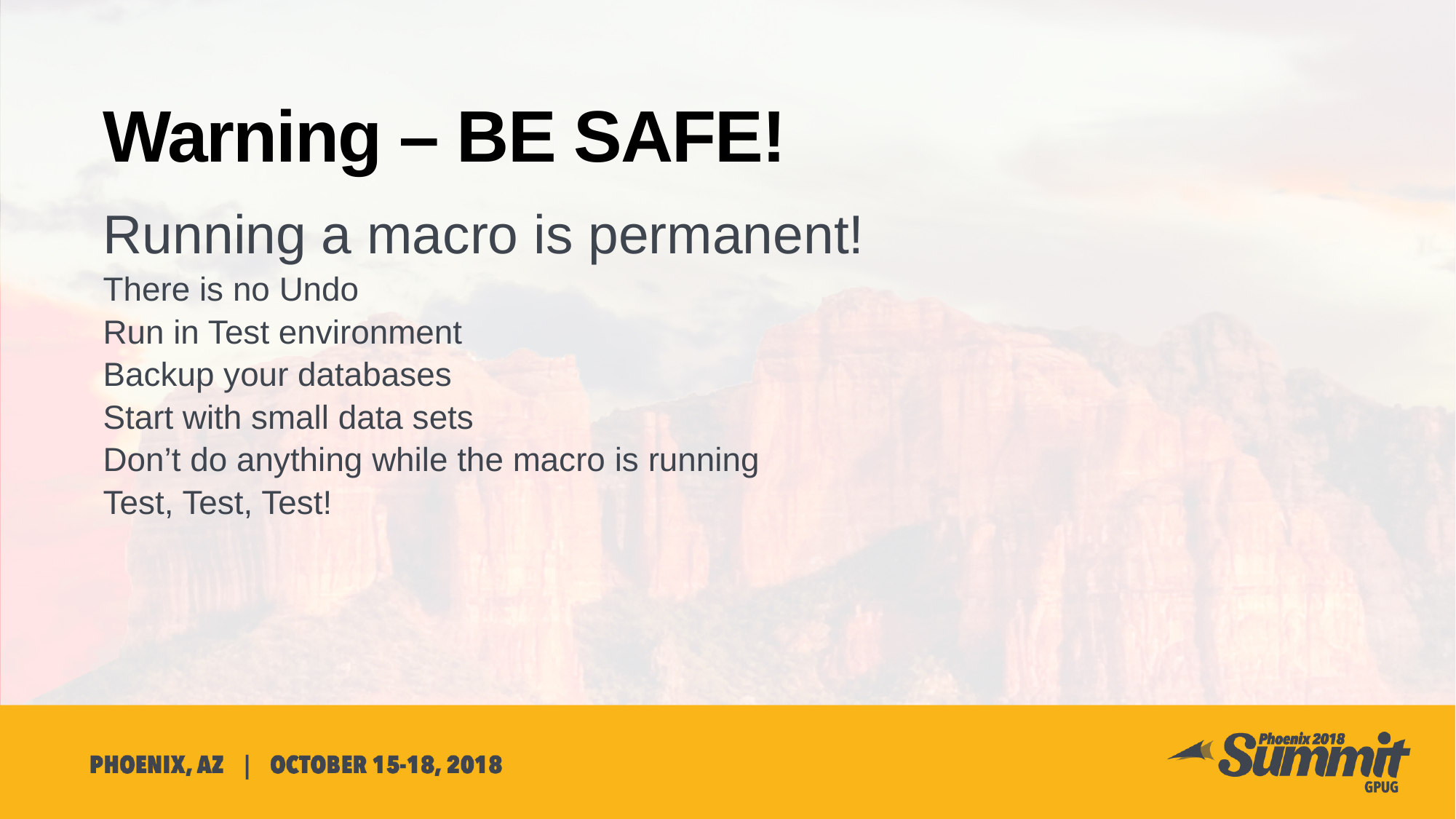

# Warning – BE SAFE!
Running a macro is permanent!
There is no Undo
Run in Test environment
Backup your databases
Start with small data sets
Don’t do anything while the macro is running
Test, Test, Test!